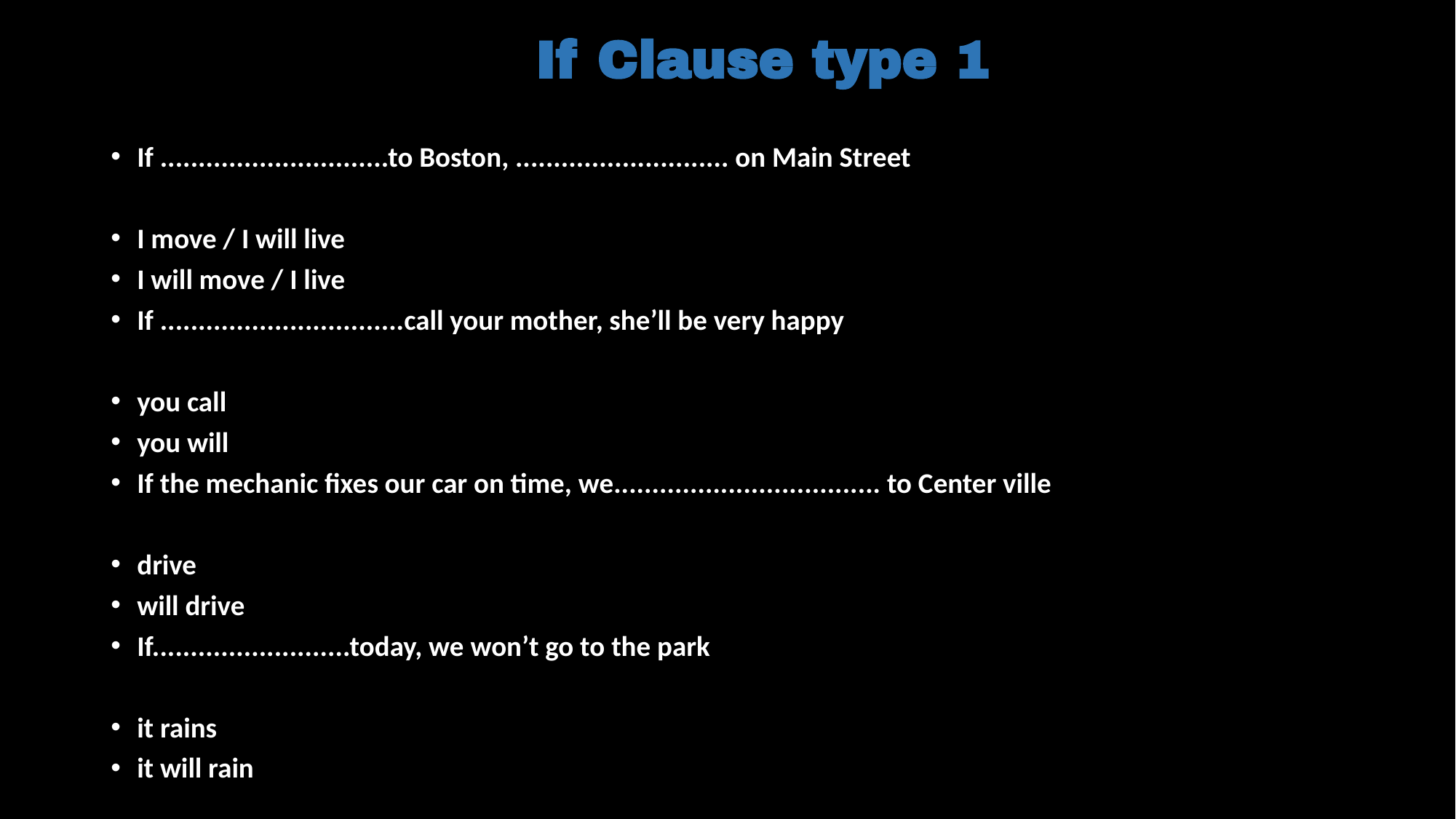

# If Clause type 1

If ..............................to Boston, ............................ on Main Street

I move / I will live
I will move / I live
If ................................call your mother, she’ll be very happy

you call
you will
If the mechanic fixes our car on time, we................................... to Center ville

drive
will drive
If..........................today, we won’t go to the park

it rains
it will rain